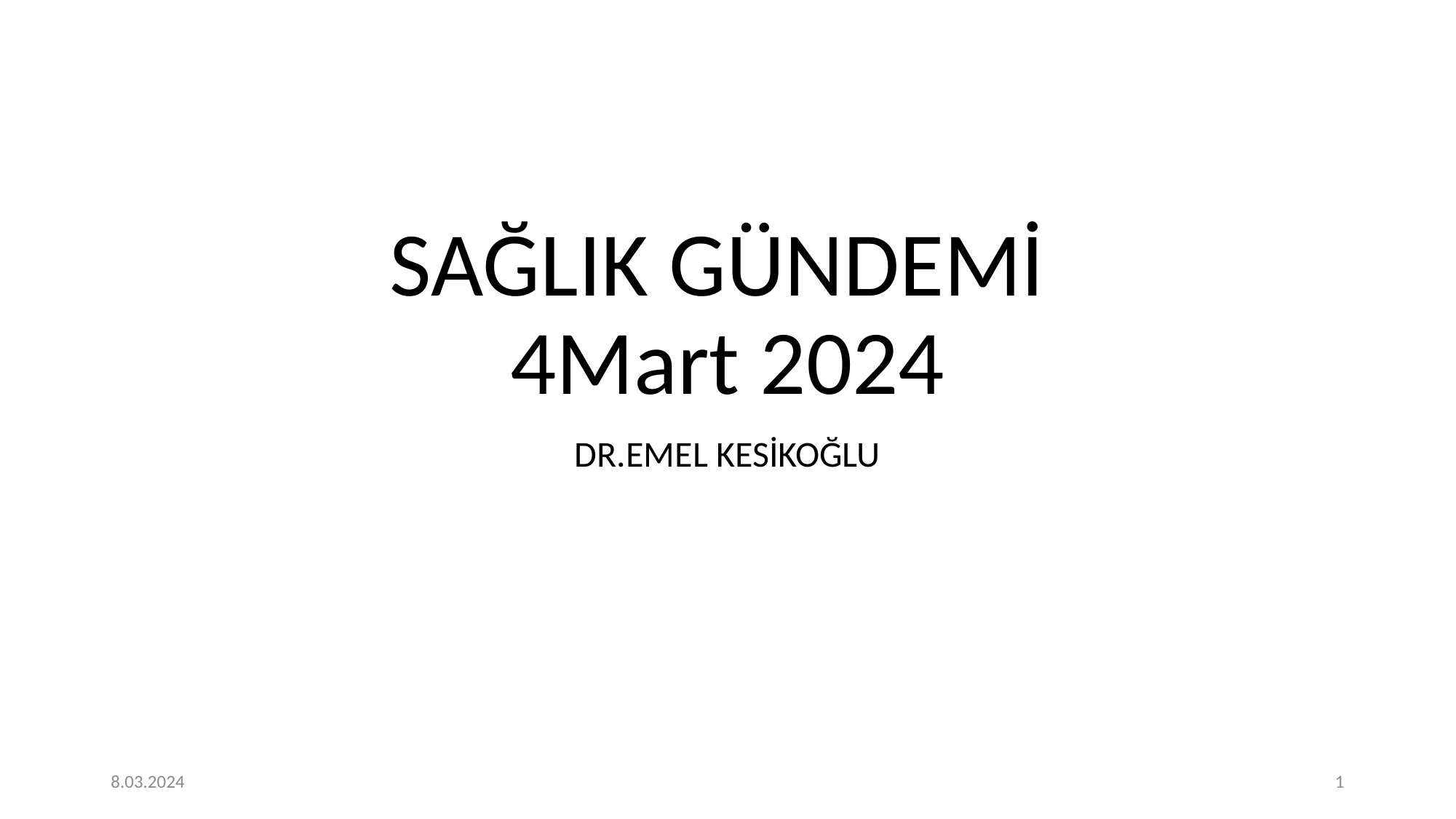

# SAĞLIK GÜNDEMİ 4Mart 2024
DR.EMEL KESİKOĞLU
8.03.2024
1